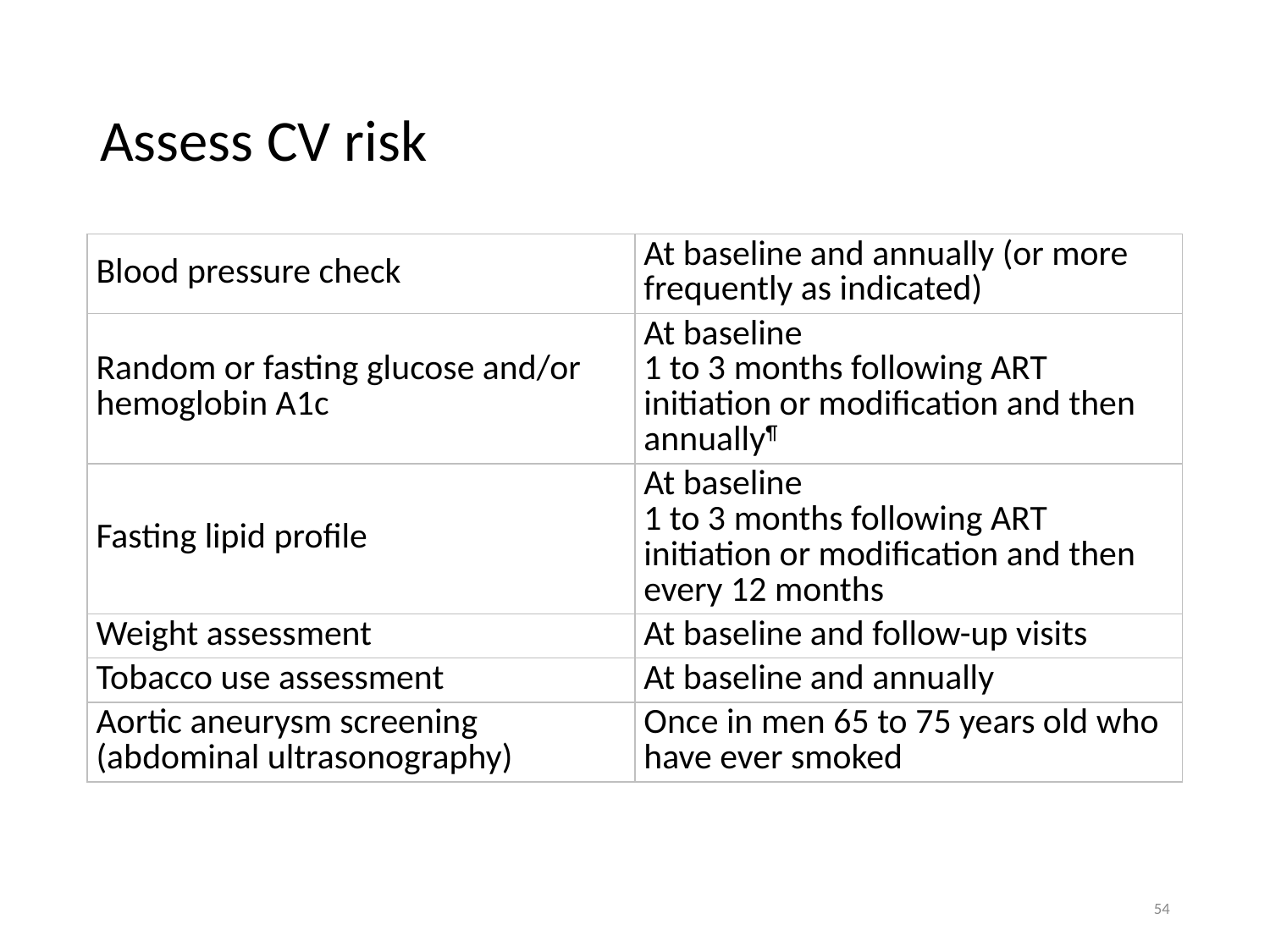

# Assess CV risk
| Blood pressure check | At baseline and annually (or more frequently as indicated) |
| --- | --- |
| Random or fasting glucose and/or hemoglobin A1c | At baseline 1 to 3 months following ART initiation or modification and then annually¶ |
| Fasting lipid profile | At baseline 1 to 3 months following ART initiation or modification and then every 12 months |
| Weight assessment | At baseline and follow-up visits |
| Tobacco use assessment | At baseline and annually |
| Aortic aneurysm screening (abdominal ultrasonography) | Once in men 65 to 75 years old who have ever smoked |
54